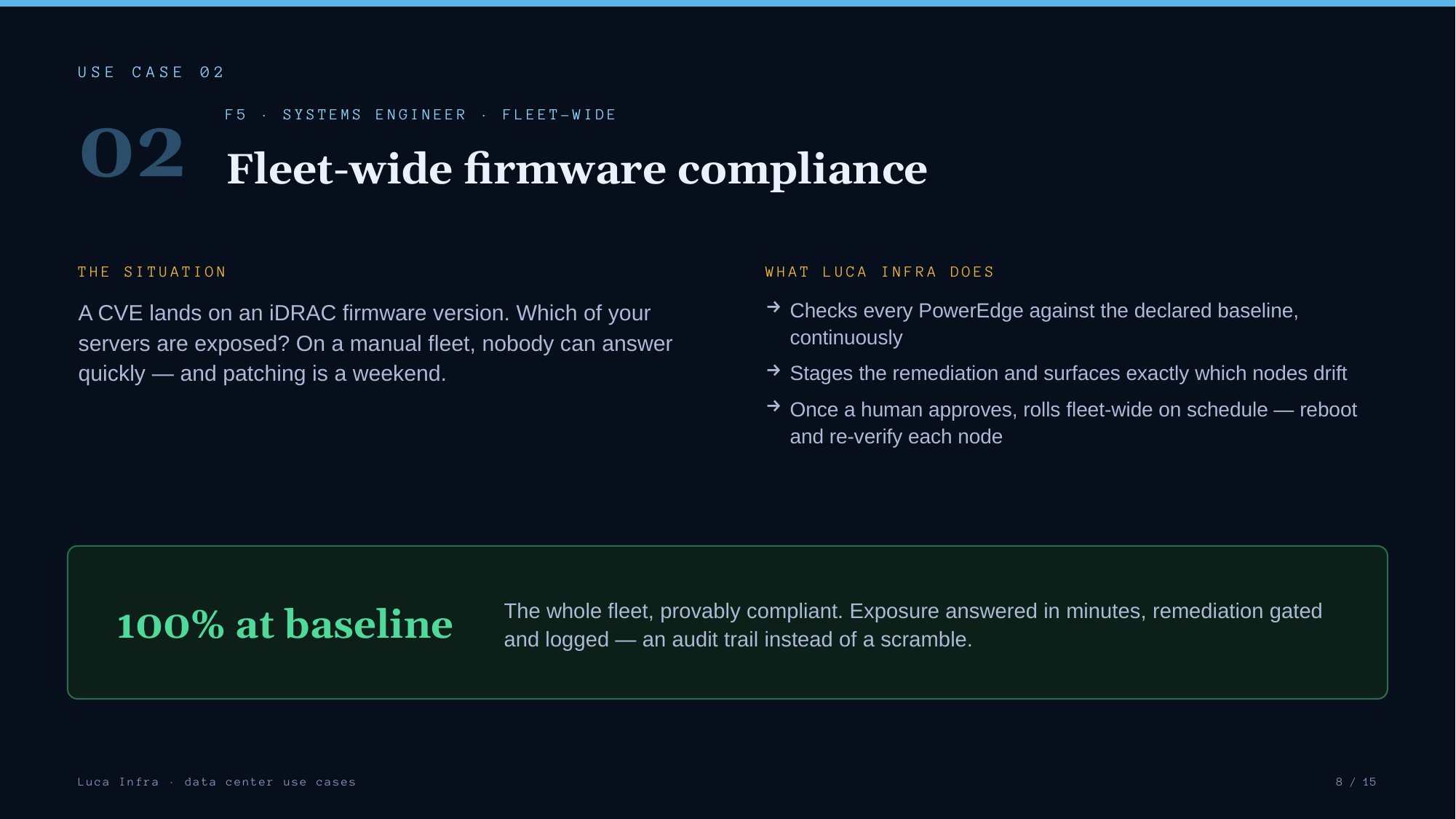

USE CASE 02
02
F5 · SYSTEMS ENGINEER · FLEET-WIDE
Fleet-wide firmware compliance
THE SITUATION
WHAT LUCA INFRA DOES
A CVE lands on an iDRAC firmware version. Which of your servers are exposed? On a manual fleet, nobody can answer quickly — and patching is a weekend.
Checks every PowerEdge against the declared baseline, continuously
Stages the remediation and surfaces exactly which nodes drift
Once a human approves, rolls fleet-wide on schedule — reboot and re-verify each node

100% at baseline
The whole fleet, provably compliant. Exposure answered in minutes, remediation gated and logged — an audit trail instead of a scramble.
Luca Infra · data center use cases
8 / 15